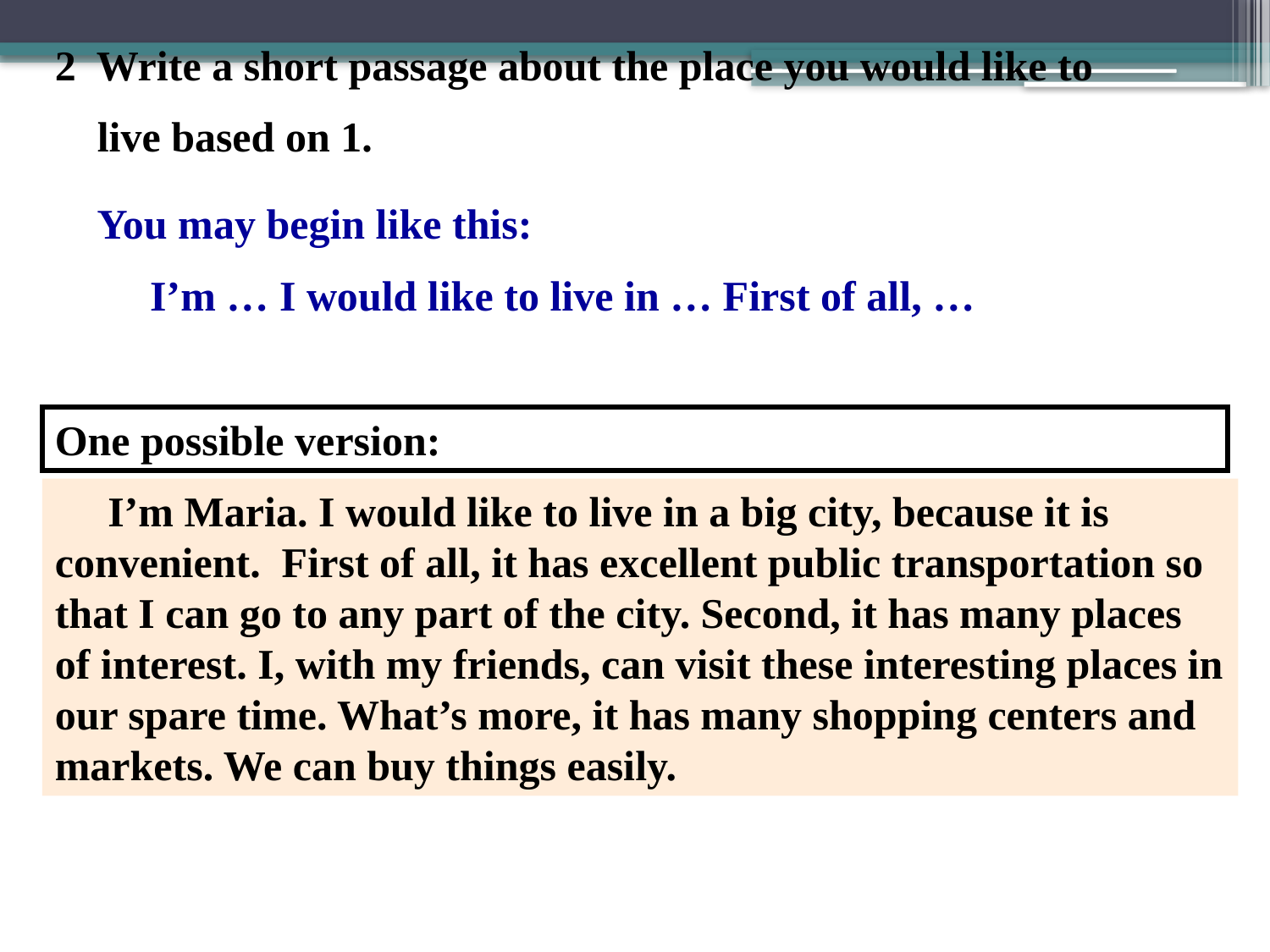

2  Write a short passage about the place you would like to
    live based on 1.
You may begin like this:
     I’m … I would like to live in … First of all, …
One possible version:
     I’m Maria. I would like to live in a big city, because it is convenient.  First of all, it has excellent public transportation so that I can go to any part of the city. Second, it has many places of interest. I, with my friends, can visit these interesting places in our spare time. What’s more, it has many shopping centers and markets. We can buy things easily.